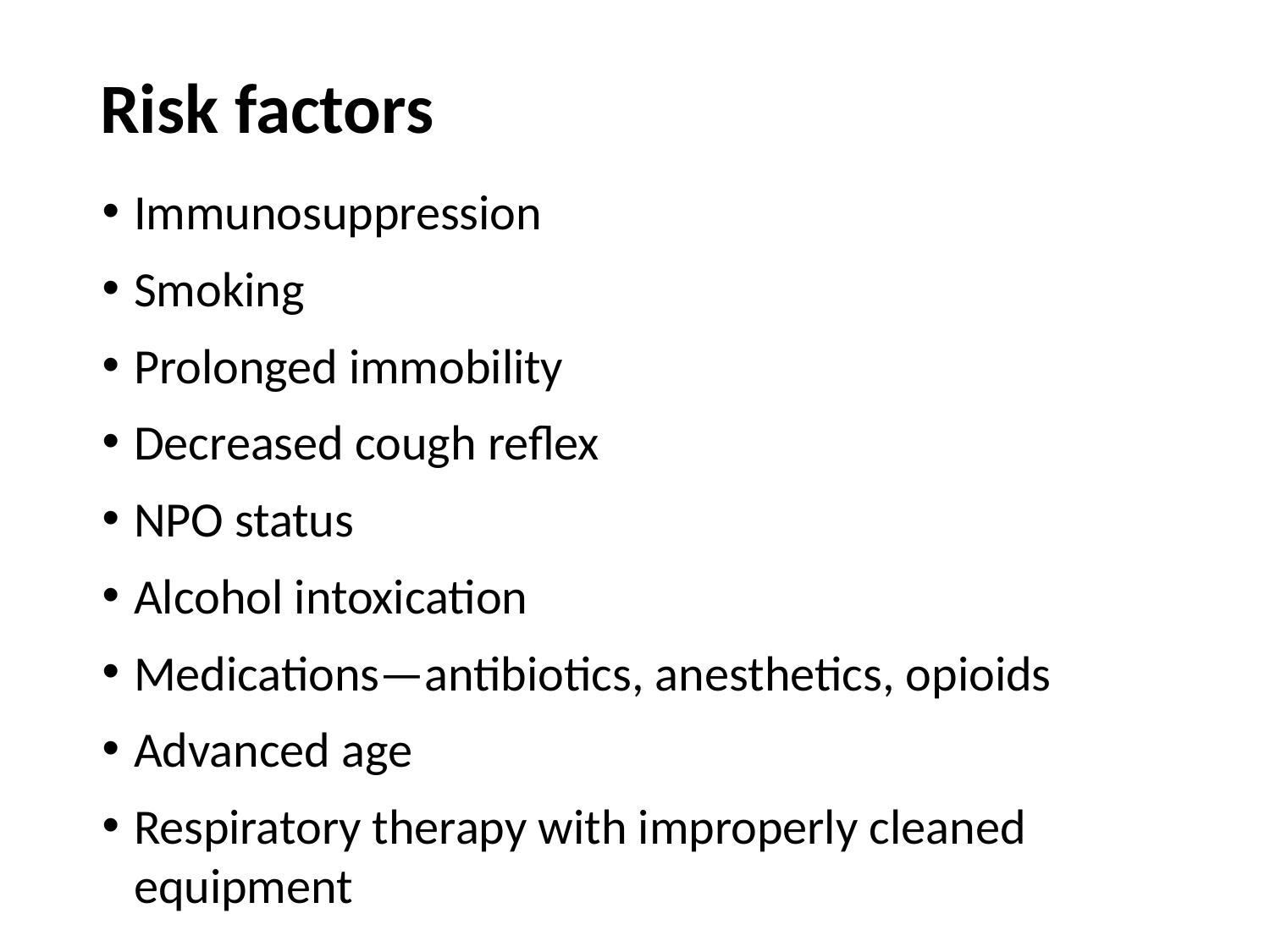

# Risk factors
Immunosuppression
Smoking
Prolonged immobility
Decreased cough reflex
NPO status
Alcohol intoxication
Medications—antibiotics, anesthetics, opioids
Advanced age
Respiratory therapy with improperly cleaned equipment